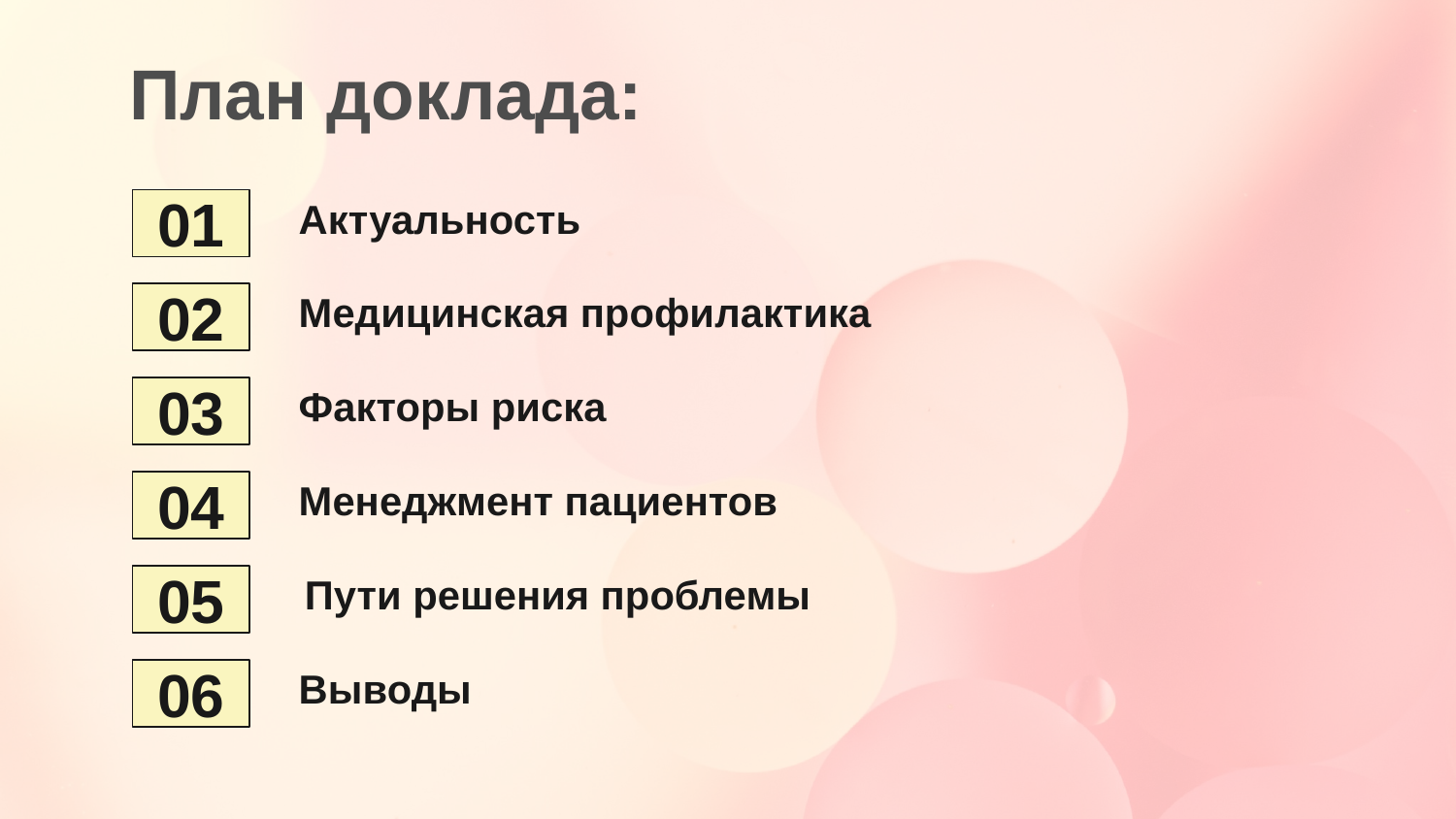

# План доклада:
Актуальность
01
Медицинская профилактика
02
Факторы риска
03
Менеджмент пациентов
04
Пути решения проблемы
05
Выводы
06